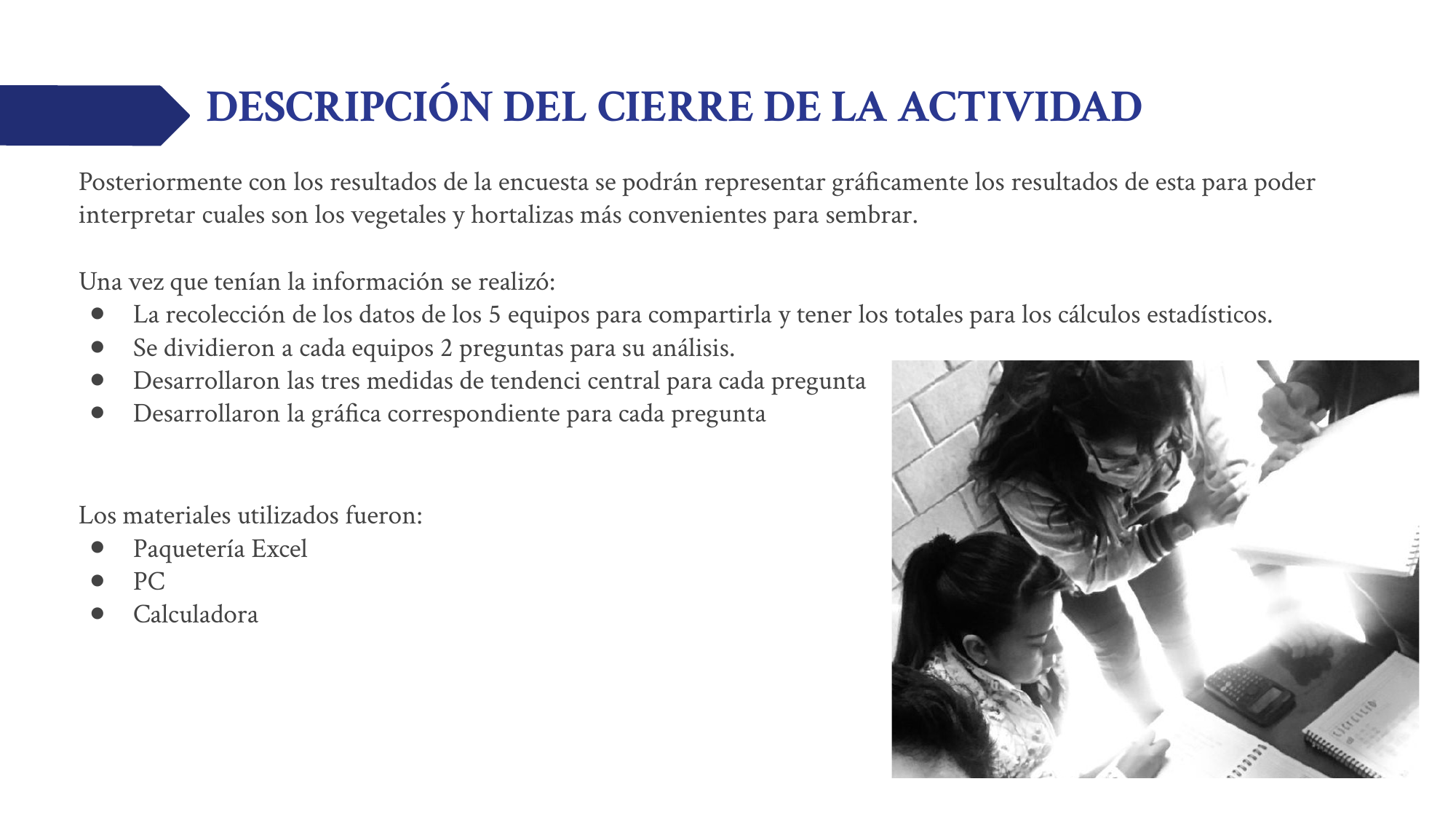

# DESCRIPCIÓN DEL CIERRE DE LA ACTIVIDAD
Posteriormente con los resultados de la encuesta se podrán representar gráficamente los resultados de esta para poder  interpretar cuales son los vegetales y hortalizas más convenientes para sembrar.

Una vez que tenían la información se realizó:
La recolección de los datos de los 5 equipos para compartirla y tener los totales para los cálculos estadísticos.
Se dividieron a cada equipos 2 preguntas para su análisis.
Desarrollaron las tres medidas de tendenci central para cada pregunta
Desarrollaron la gráfica correspondiente para cada pregunta

Los materiales utilizados fueron:
Paquetería Excel
PC
Calculadora